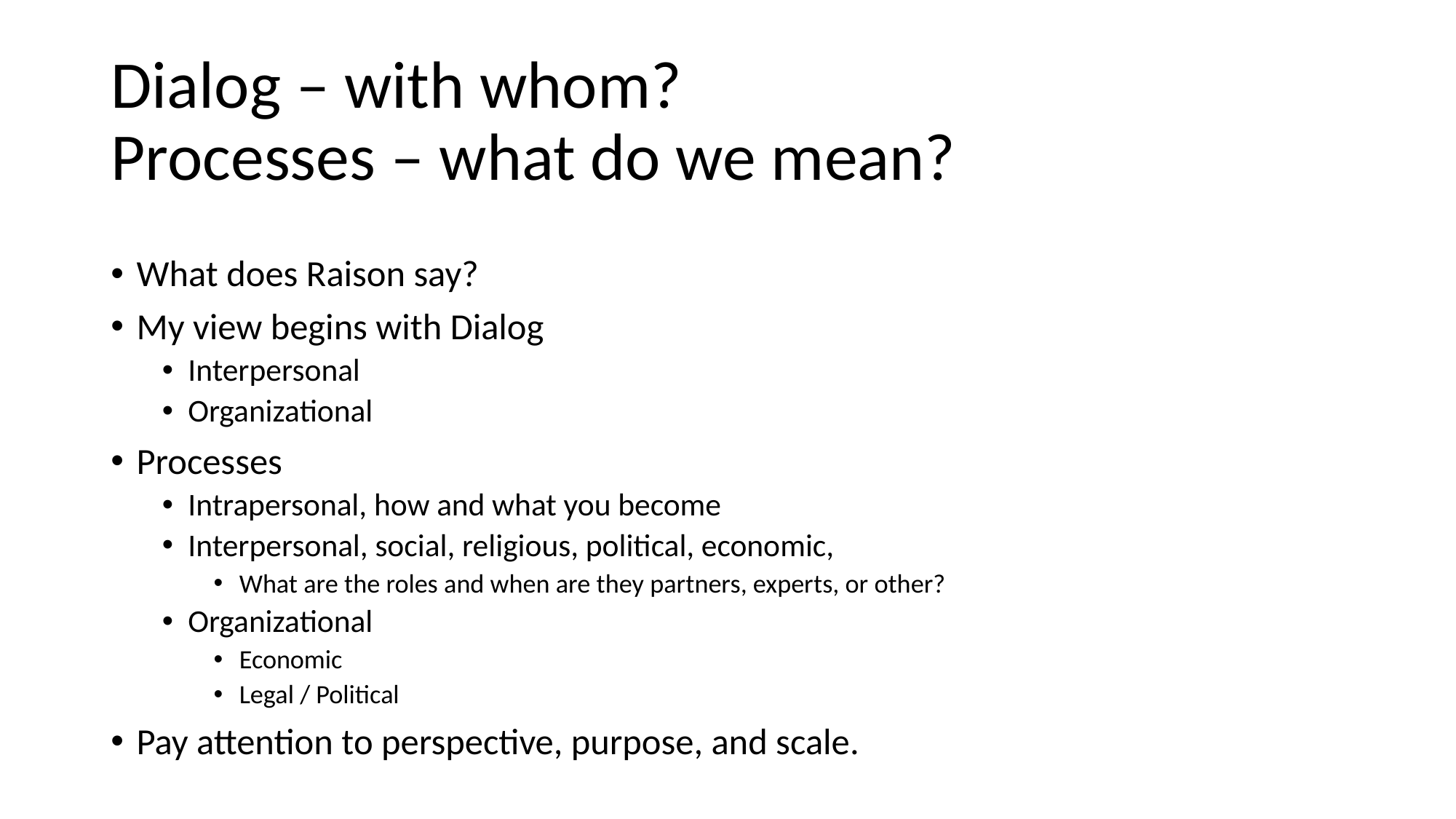

# Dialog – with whom? Processes – what do we mean?
What does Raison say?
My view begins with Dialog
Interpersonal
Organizational
Processes
Intrapersonal, how and what you become
Interpersonal, social, religious, political, economic,
What are the roles and when are they partners, experts, or other?
Organizational
Economic
Legal / Political
Pay attention to perspective, purpose, and scale.